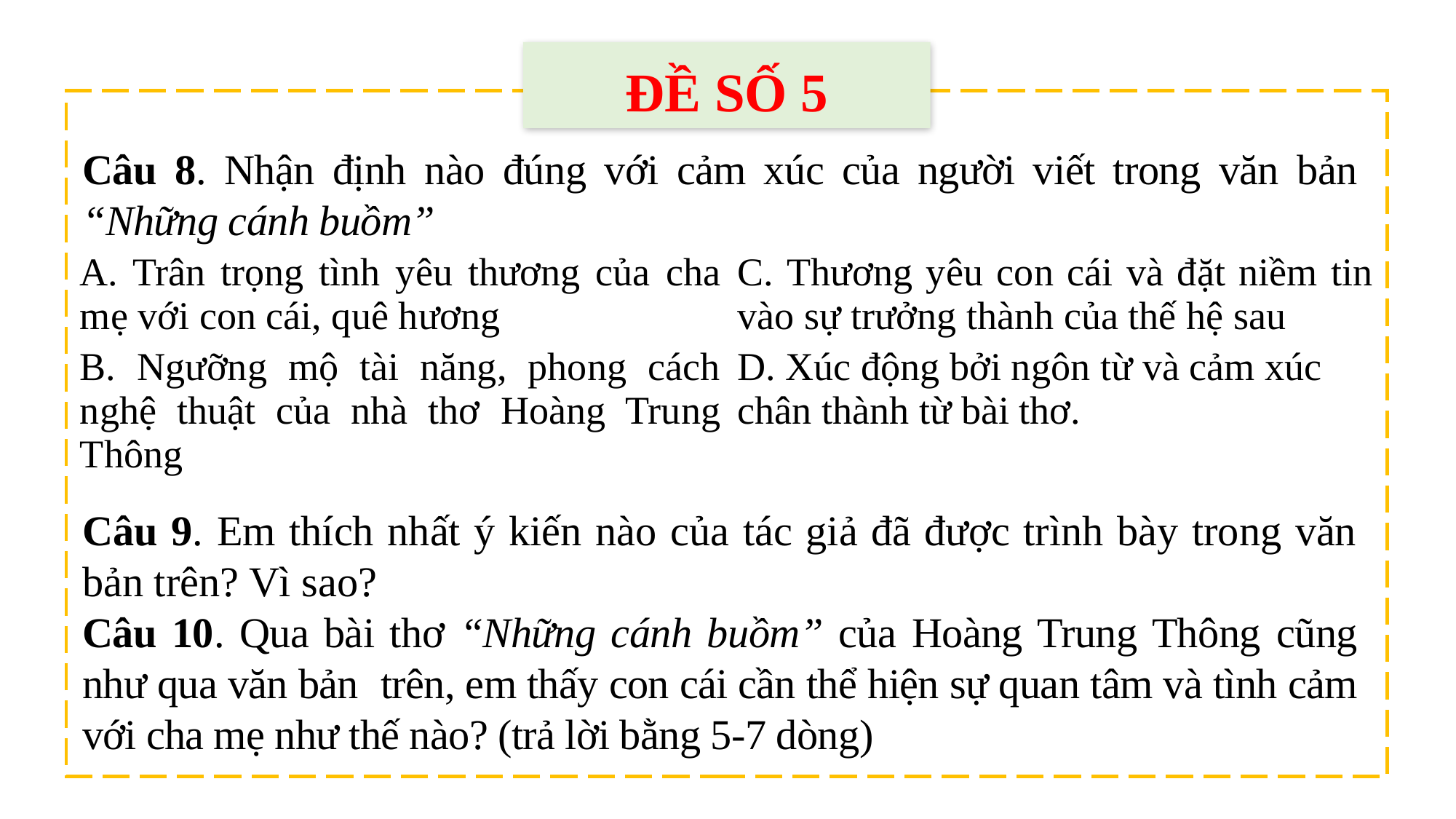

ĐỀ SỐ 5

Câu 8. Nhận định nào đúng với cảm xúc của người viết trong văn bản “Những cánh buồm”
| A. Trân trọng tình yêu thương của cha mẹ với con cái, quê hương | C. Thương yêu con cái và đặt niềm tin vào sự trưởng thành của thế hệ sau |
| --- | --- |
| B. Ngưỡng mộ tài năng, phong cách nghệ thuật của nhà thơ Hoàng Trung Thông | D. Xúc động bởi ngôn từ và cảm xúc chân thành từ bài thơ. |
Câu 9. Em thích nhất ý kiến nào của tác giả đã được trình bày trong văn bản trên? Vì sao?
Câu 10. Qua bài thơ “Những cánh buồm” của Hoàng Trung Thông cũng như qua văn bản  trên, em thấy con cái cần thể hiện sự quan tâm và tình cảm với cha mẹ như thế nào? (trả lời bằng 5-7 dòng)